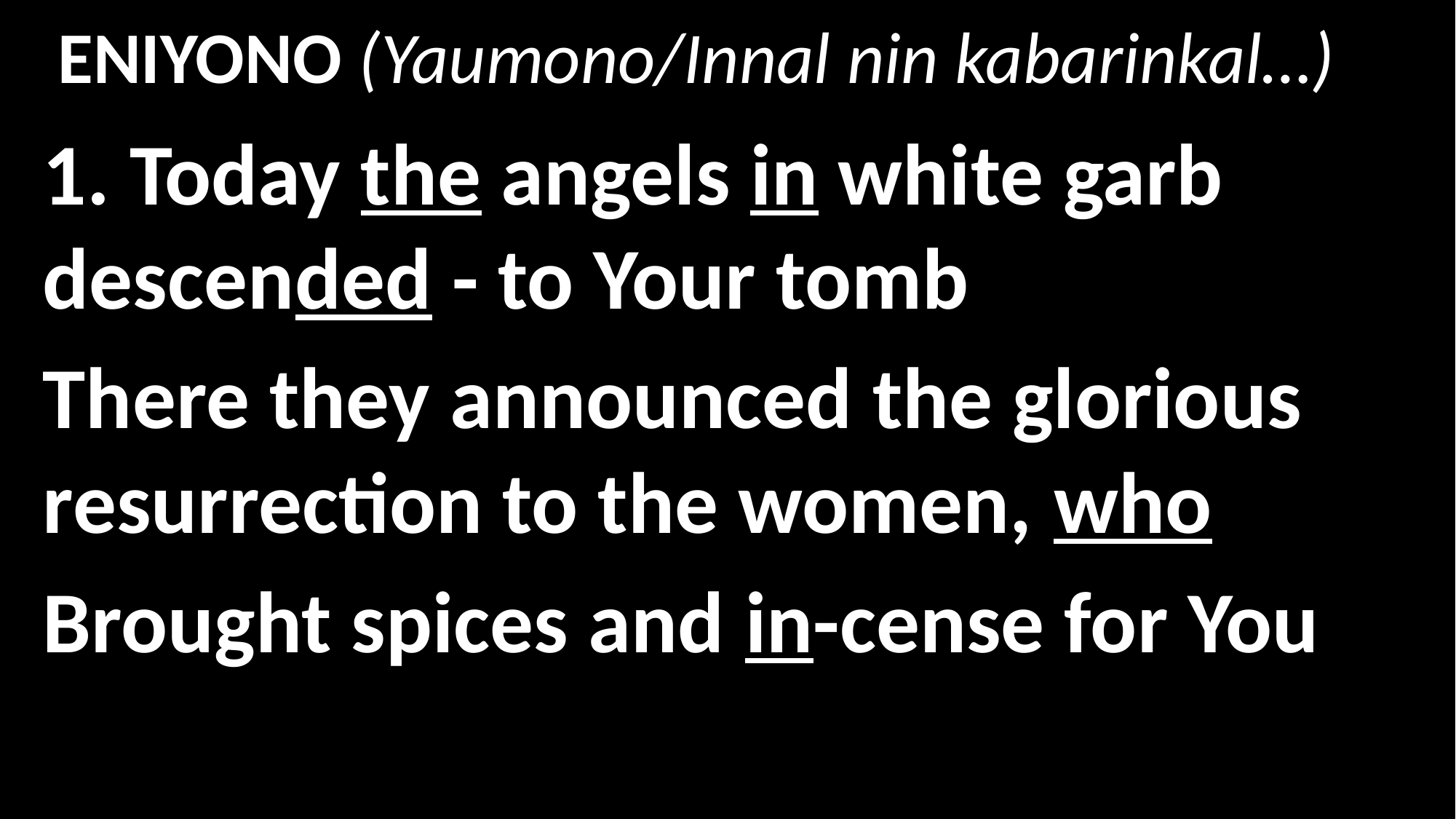

# ENIYONO (Yaumono/Innal nin kabarinkal…)
1. Today the angels in white garb descended - to Your tomb
There they announced the glorious resurrection to the women, who
Brought spices and in-cense for You